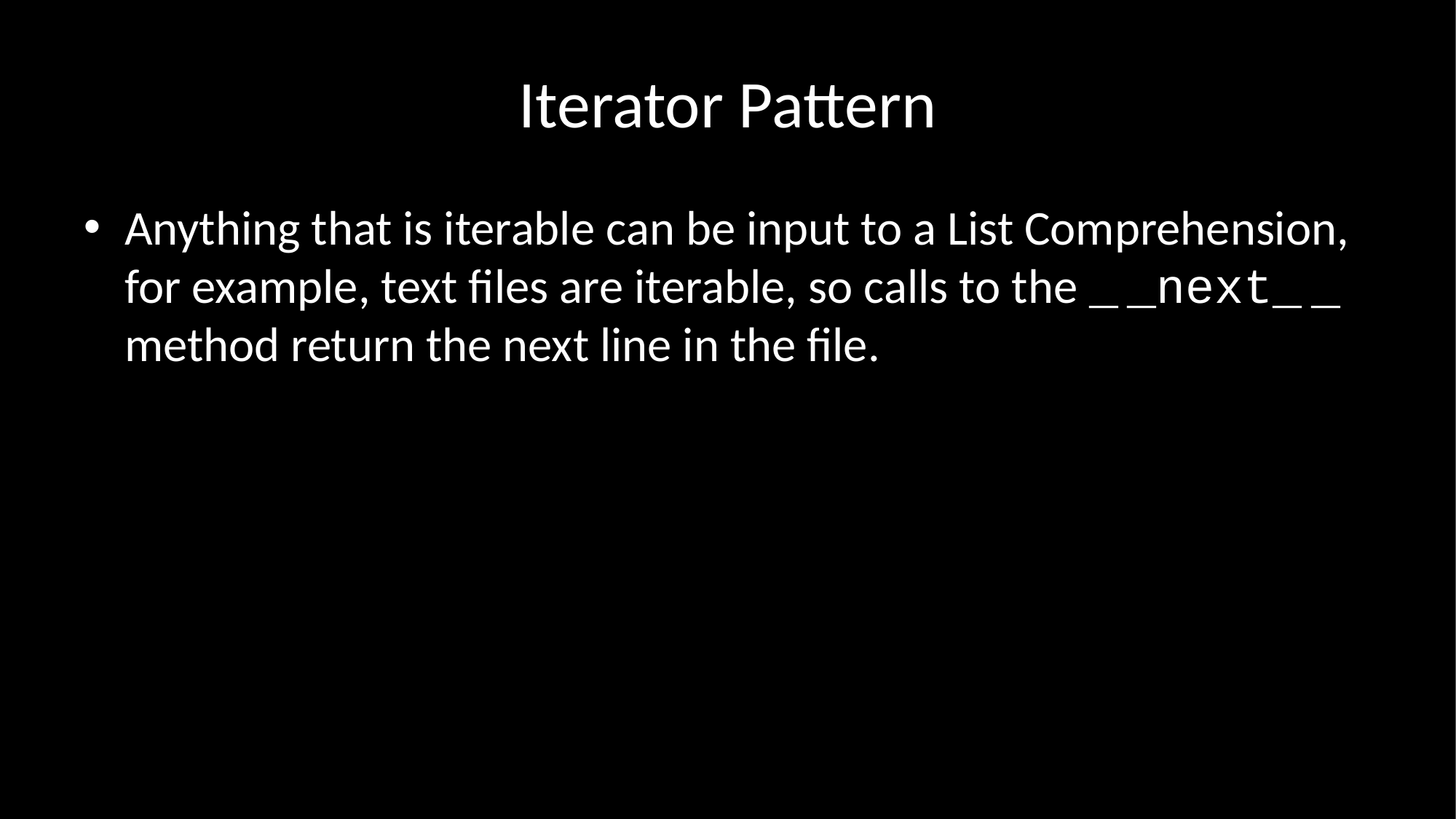

# Iterator Pattern
Anything that is iterable can be input to a List Comprehension, for example, text files are iterable, so calls to the _ _next_ _ method return the next line in the file.